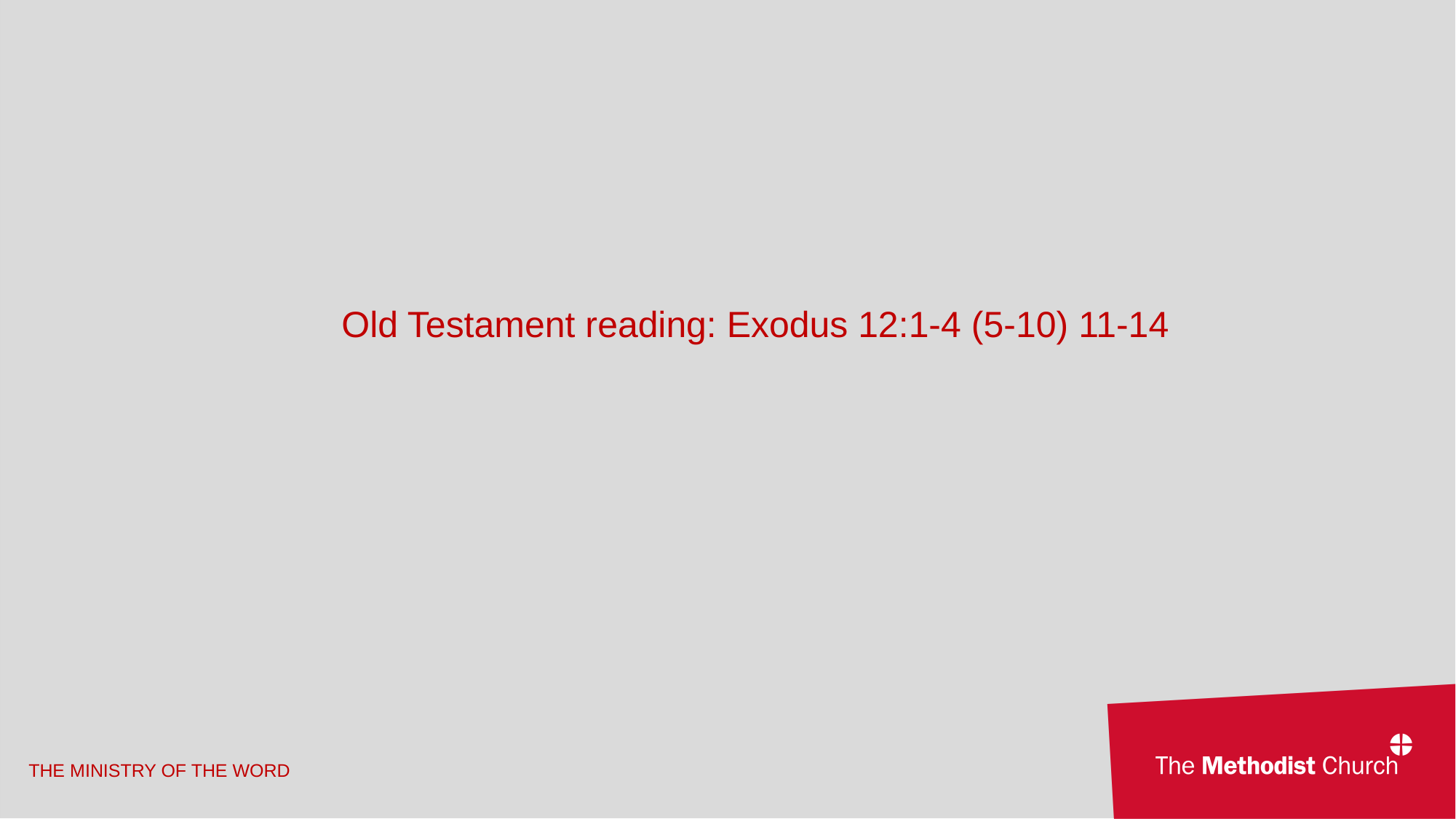

Old Testament reading: Exodus 12:1-4 (5-10) 11-14